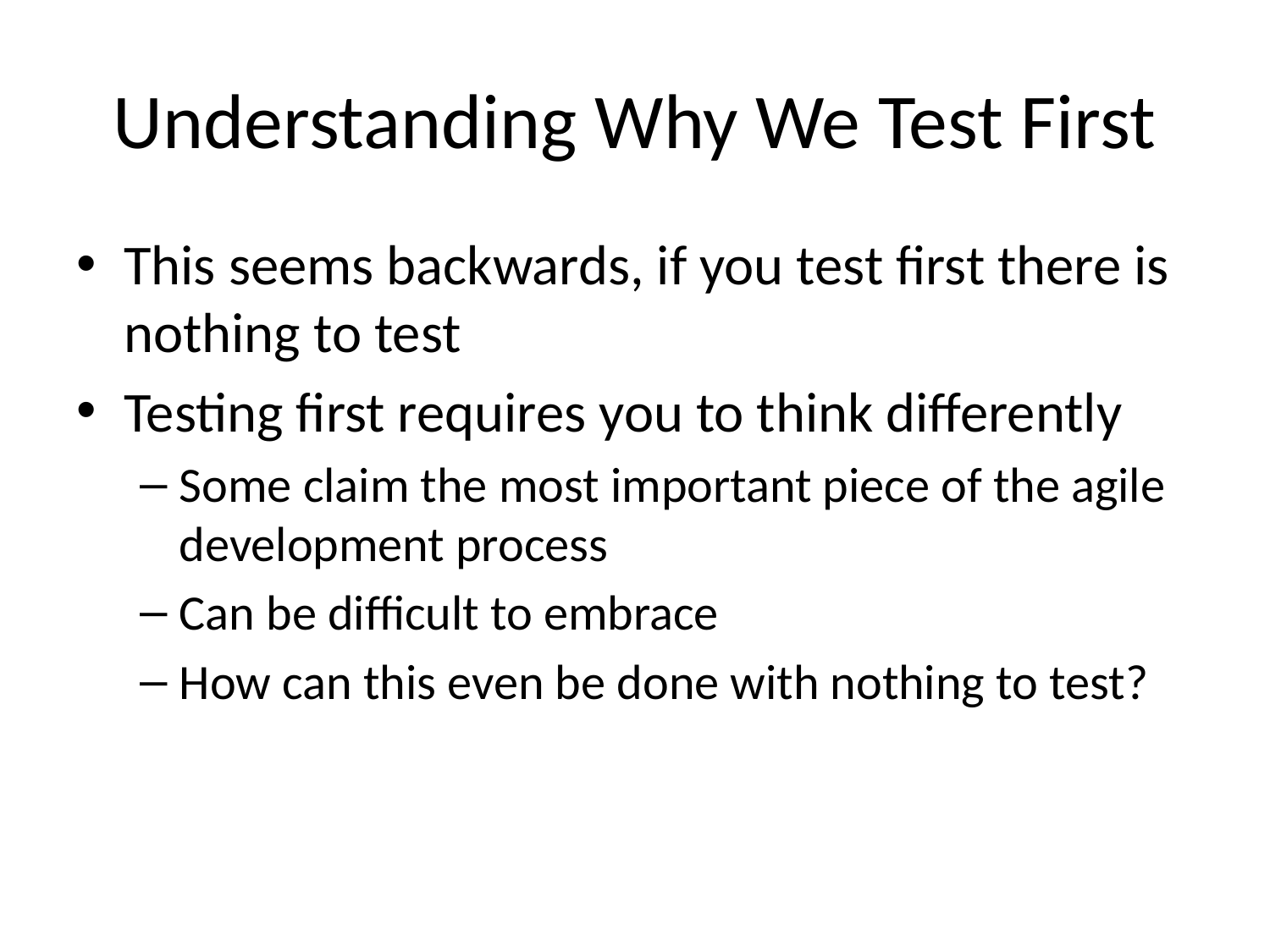

# Understanding Why We Test First
This seems backwards, if you test first there is nothing to test
Testing first requires you to think differently
Some claim the most important piece of the agile development process
Can be difficult to embrace
How can this even be done with nothing to test?